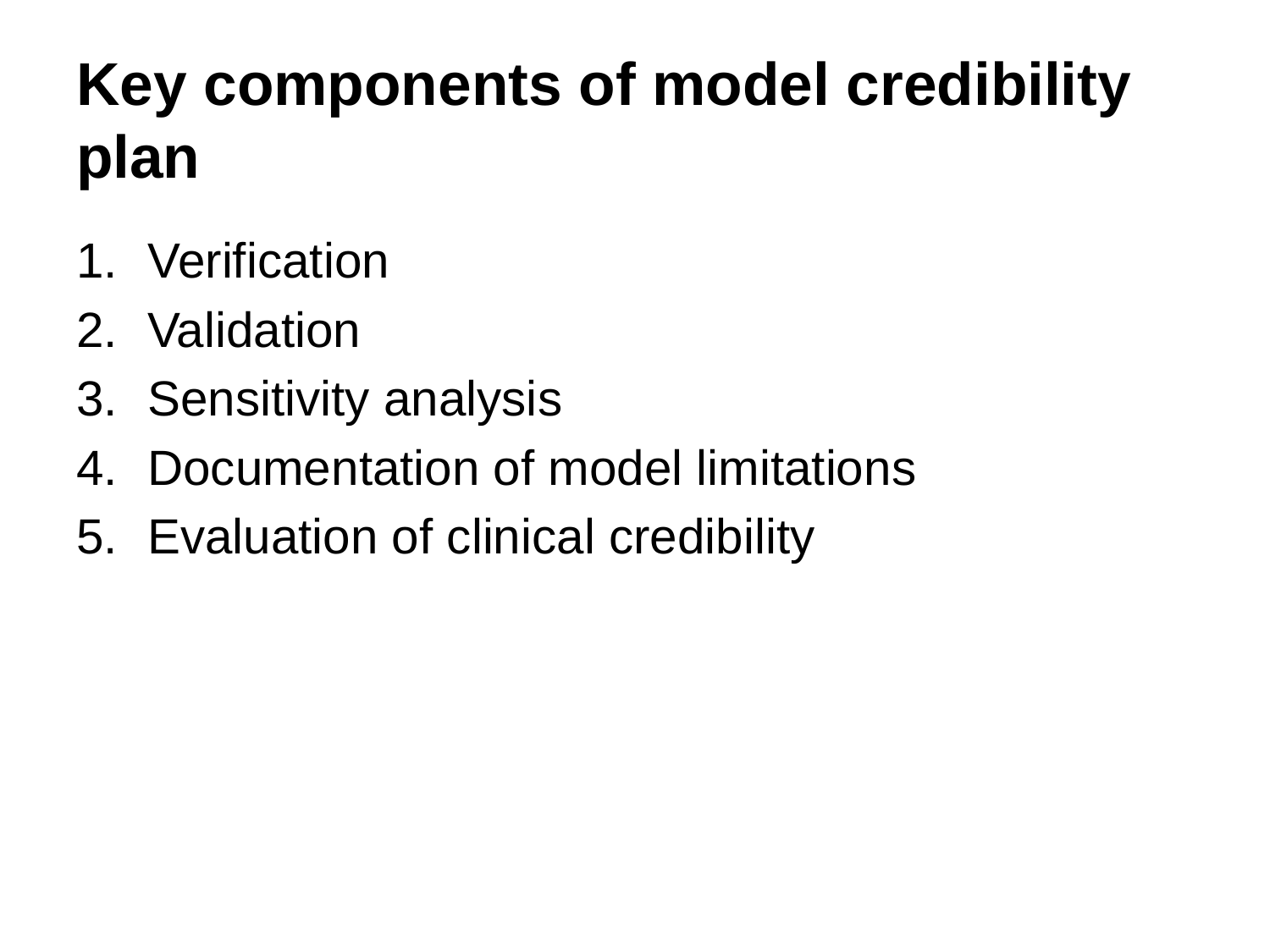

# Key components of model credibility plan
Verification
Validation
Sensitivity analysis
Documentation of model limitations
Evaluation of clinical credibility